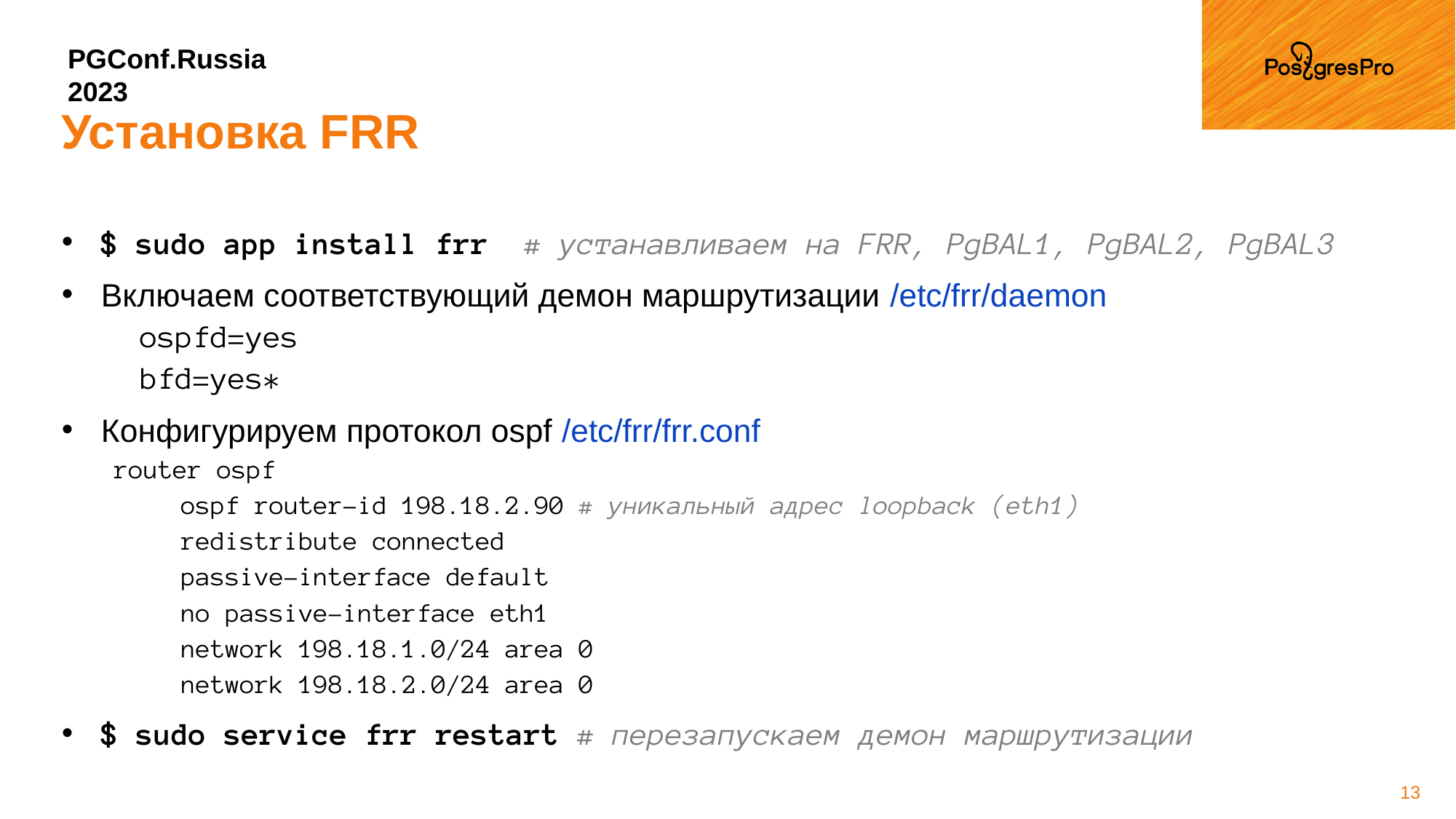

# Установка FRR
$ sudo app install frr  # устанавливаем на FRR, PgBAL1, PgBAL2, PgBAL3
Включаем соответствующий демон маршрутизации /etc/frr/daemon
ospfd=yes
bfd=yes*
Конфигурируем протокол ospf /etc/frr/frr.conf
router ospf
 ospf router-id 198.18.2.90 # уникальный адрес loopback (eth1)
 redistribute connected
 passive-interface default
 no passive-interface eth1
 network 198.18.1.0/24 area 0
 network 198.18.2.0/24 area 0
$ sudo service frr restart # перезапускаем демон маршрутизации

13